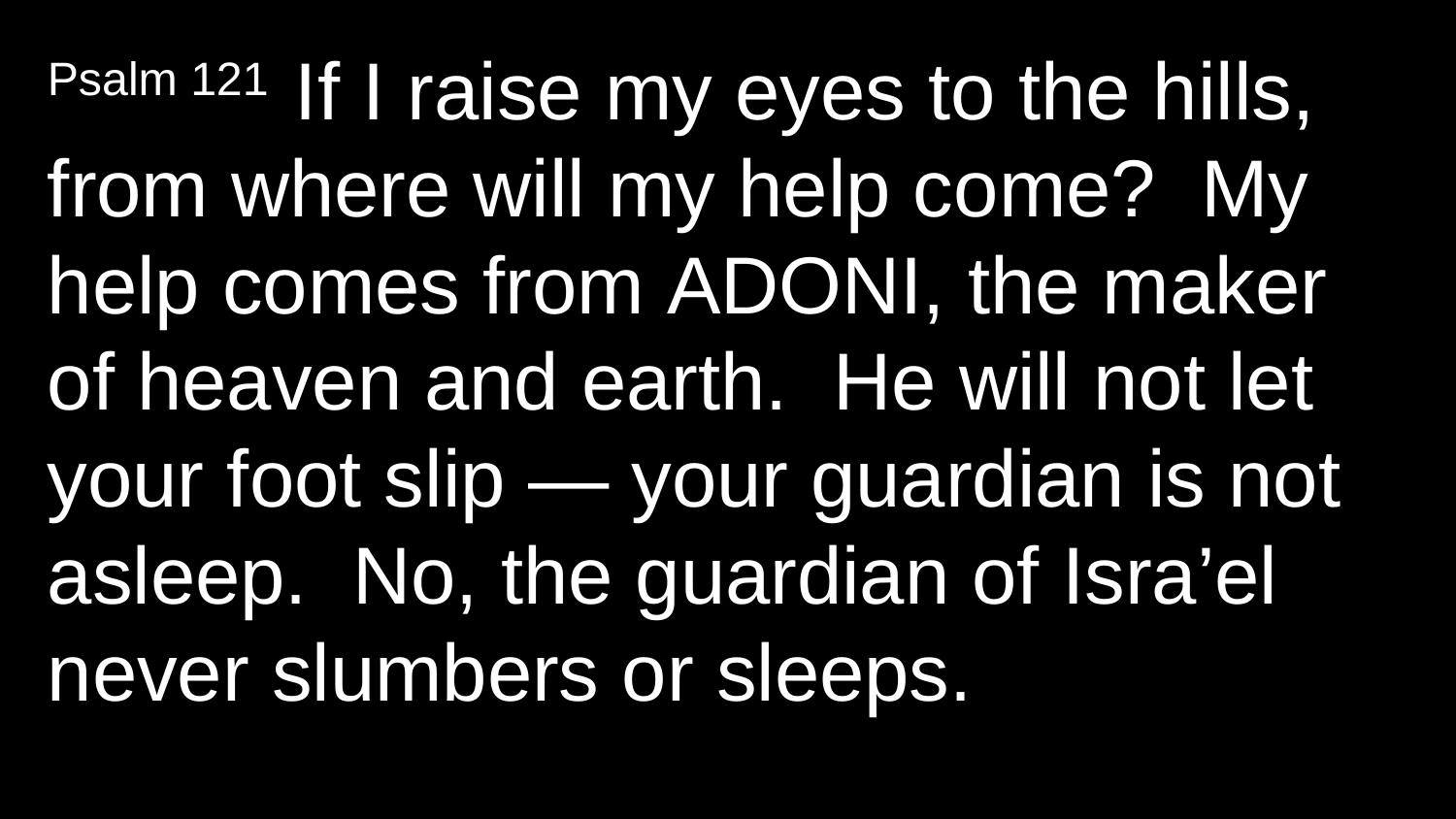

Psalm 121  If I raise my eyes to the hills, from where will my help come?  My help comes from Adoni, the maker of heaven and earth.  He will not let your foot slip — your guardian is not asleep.  No, the guardian of Isra’el never slumbers or sleeps.